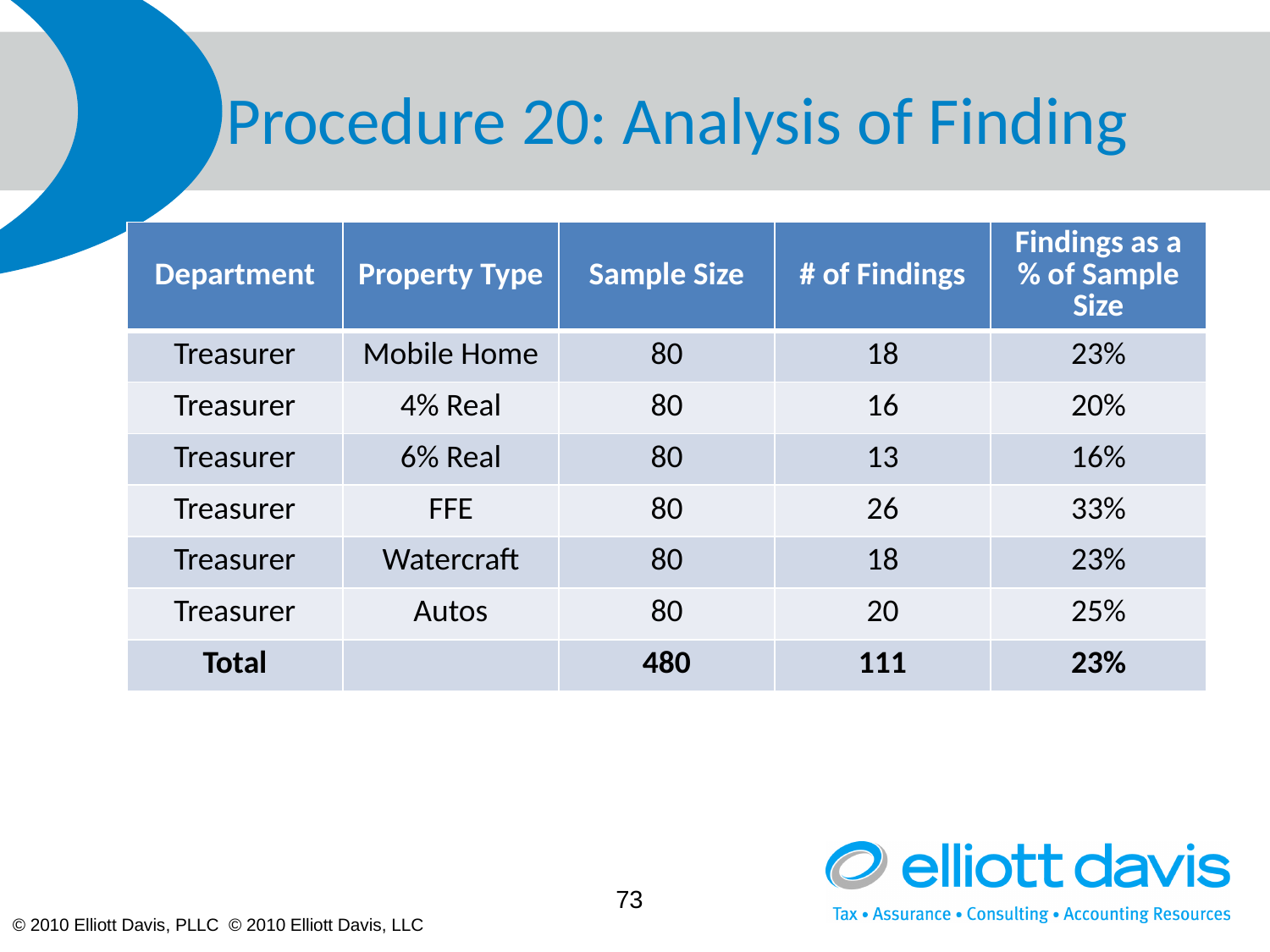

# Procedure 20: Analysis of Finding
| Department | Property Type | Sample Size | # of Findings | Findings as a % of Sample Size |
| --- | --- | --- | --- | --- |
| Treasurer | Mobile Home | 80 | 18 | 23% |
| Treasurer | 4% Real | 80 | 16 | 20% |
| Treasurer | 6% Real | 80 | 13 | 16% |
| Treasurer | FFE | 80 | 26 | 33% |
| Treasurer | Watercraft | 80 | 18 | 23% |
| Treasurer | Autos | 80 | 20 | 25% |
| Total |  | 480 | 111 | 23% |
73